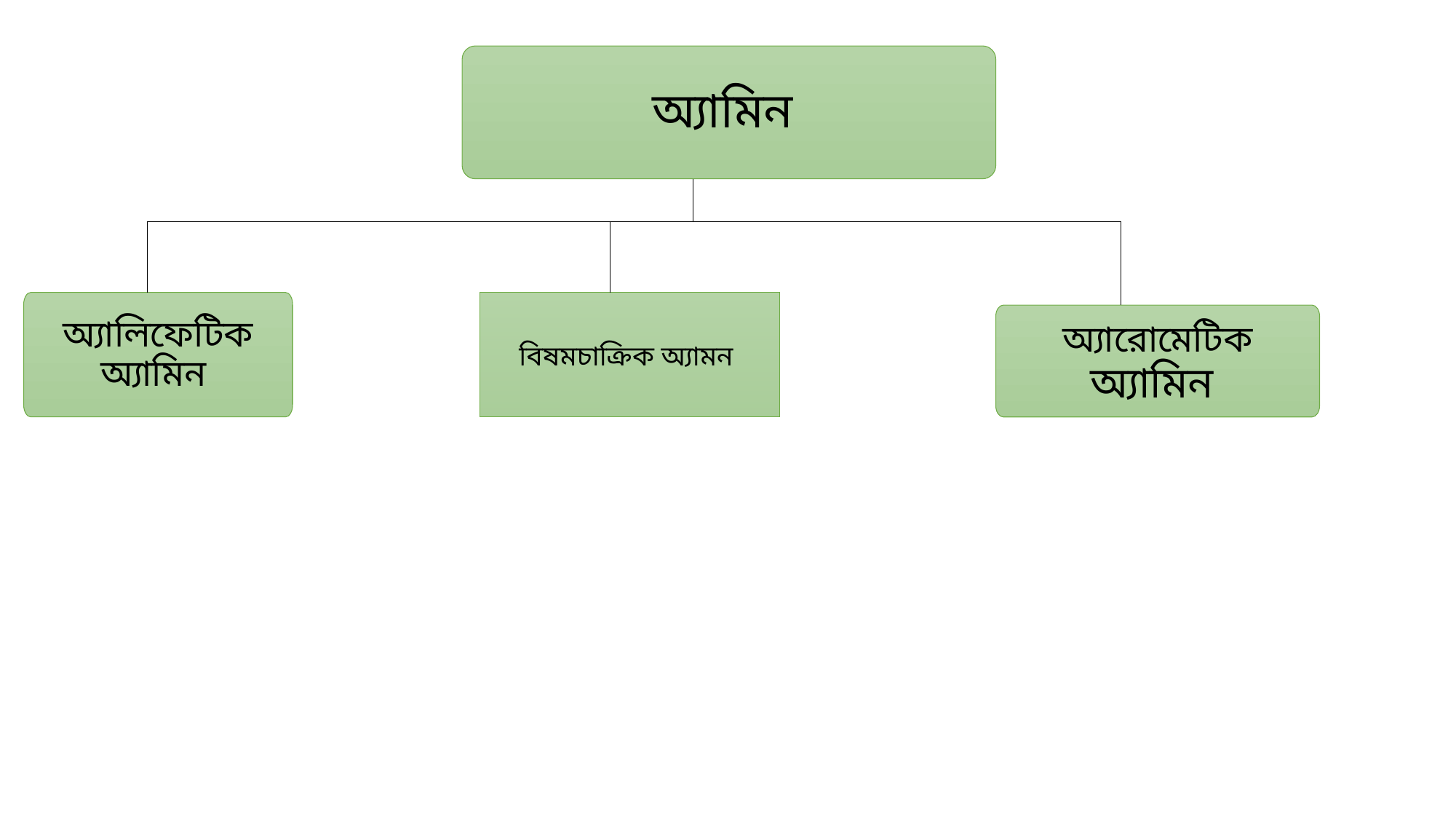

অ্যামিন
অ্যালিফেটিক অ্যামিন
বিষমচাক্রিক অ্যামন
অ্যারোমেটিক অ্যামিন